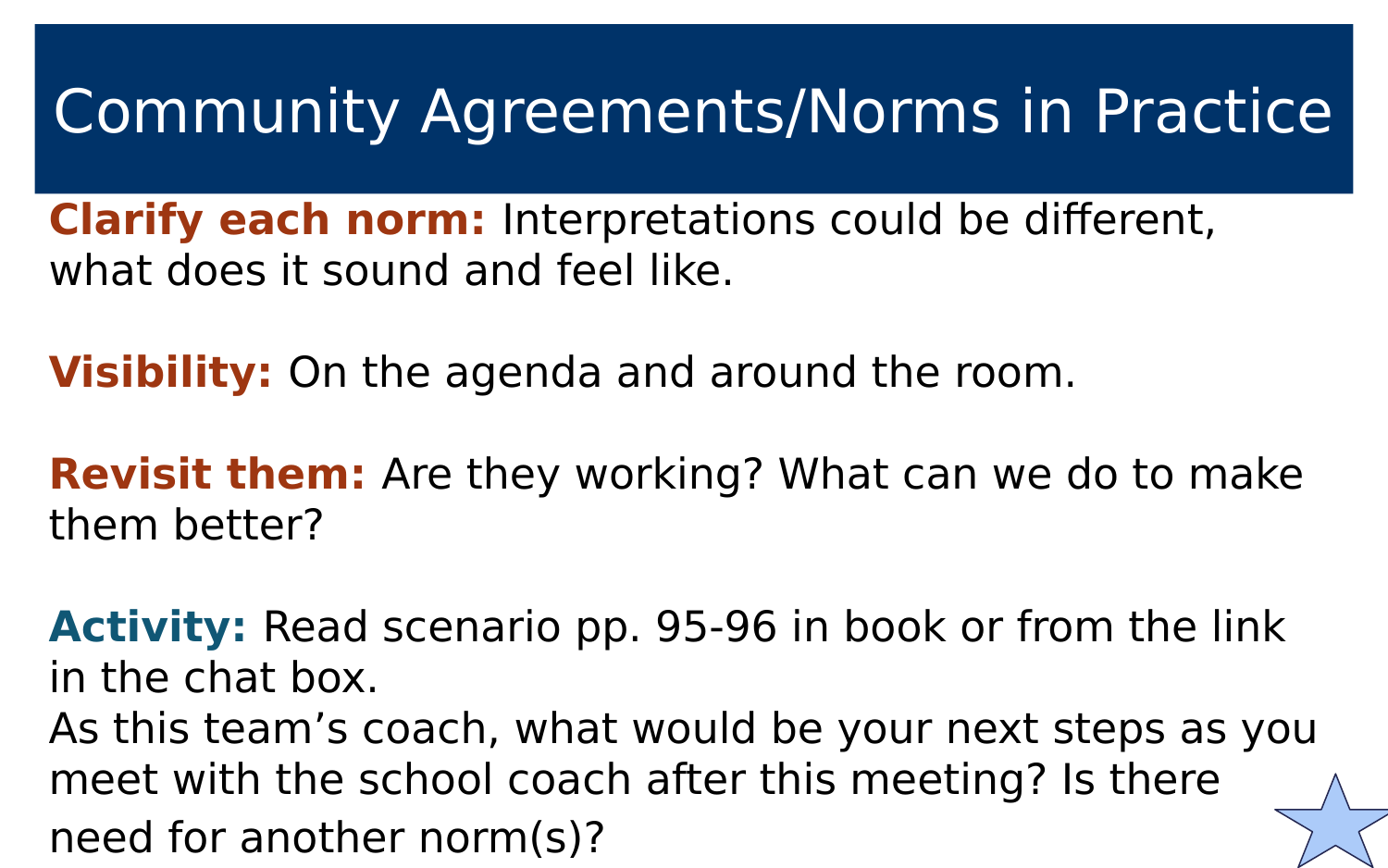

# Community Agreements/Norms in Practice
Clarify each norm: Interpretations could be different, what does it sound and feel like.

Visibility: On the agenda and around the room.

Revisit them: Are they working? What can we do to make them better?

Activity: Read scenario pp. 95-96 in book or from the link in the chat box.
As this team’s coach, what would be your next steps as you meet with the school coach after this meeting? Is there need for another norm(s)?